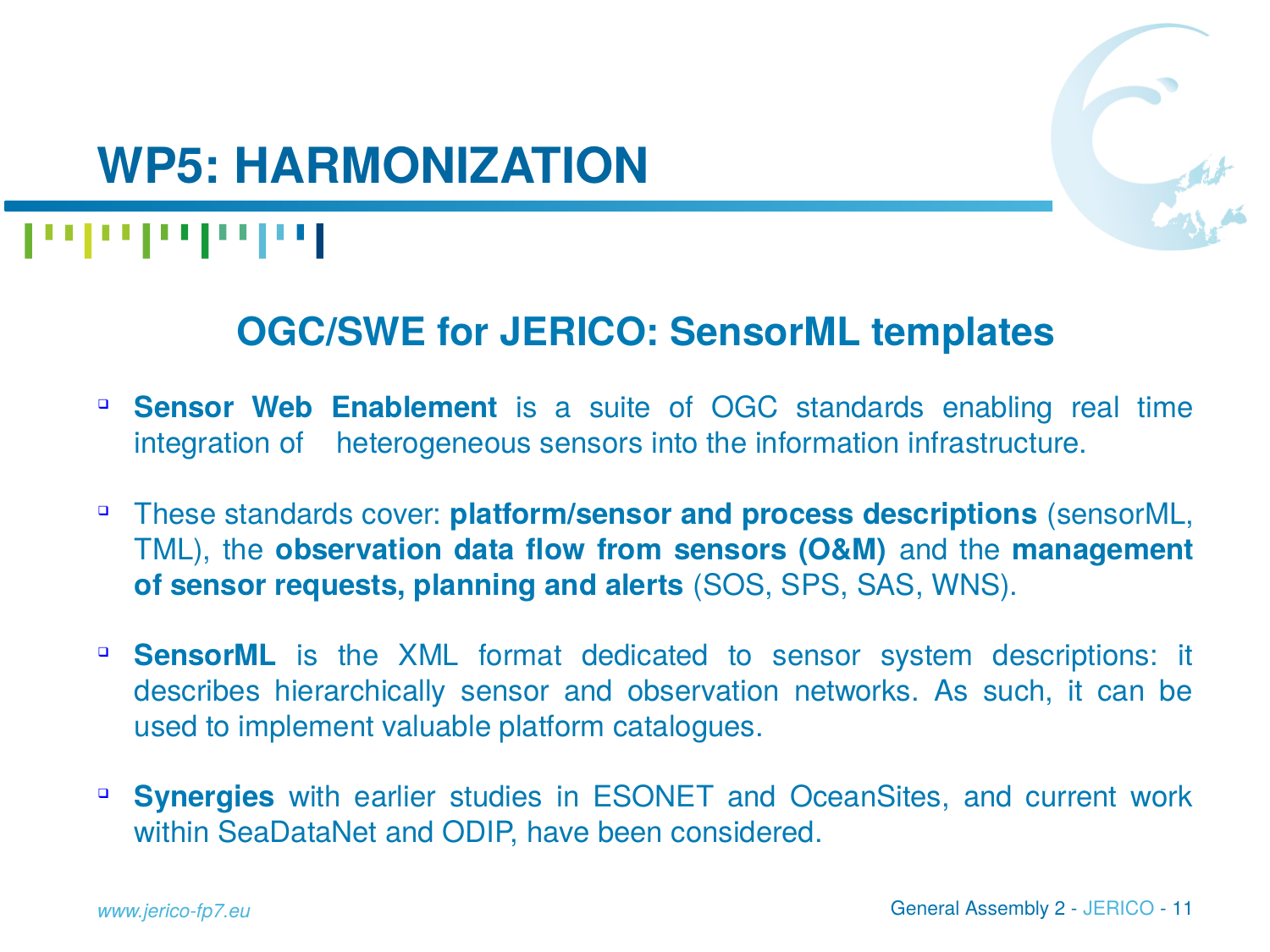

# WP5: harmonization

OGC/SWE for JERICO: SensorML templates

Sensor Web Enablement is a suite of OGC standards enabling real time integration of    heterogeneous sensors into the information infrastructure.

These standards cover: platform/sensor and process descriptions (sensorML, TML), the observation data flow from sensors (O&M) and the management of sensor requests, planning and alerts (SOS, SPS, SAS, WNS).

SensorML is the XML format dedicated to sensor system descriptions: it describes hierarchically sensor and observation networks. As such, it can be used to implement valuable platform catalogues.

Synergies with earlier studies in ESONET and OceanSites, and current work within SeaDataNet and ODIP, have been considered.
www.jerico-fp7.eu